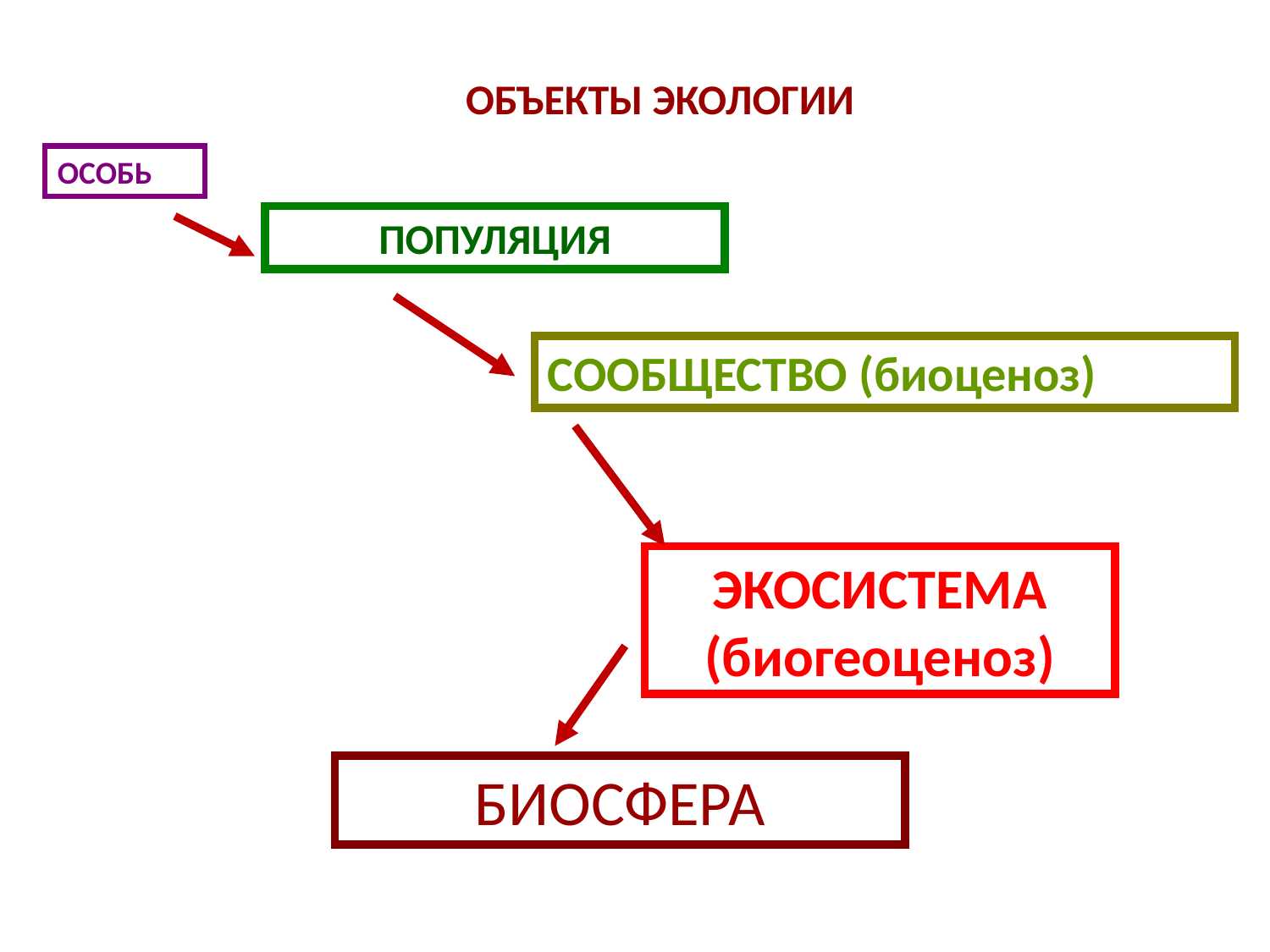

ОБЪЕКТЫ ЭКОЛОГИИ
ОСОБЬ
ПОПУЛЯЦИЯ

СООБЩЕСТВО (биоценоз)

ЭКОСИСТЕМА (биогеоценоз)

БИОСФЕРА